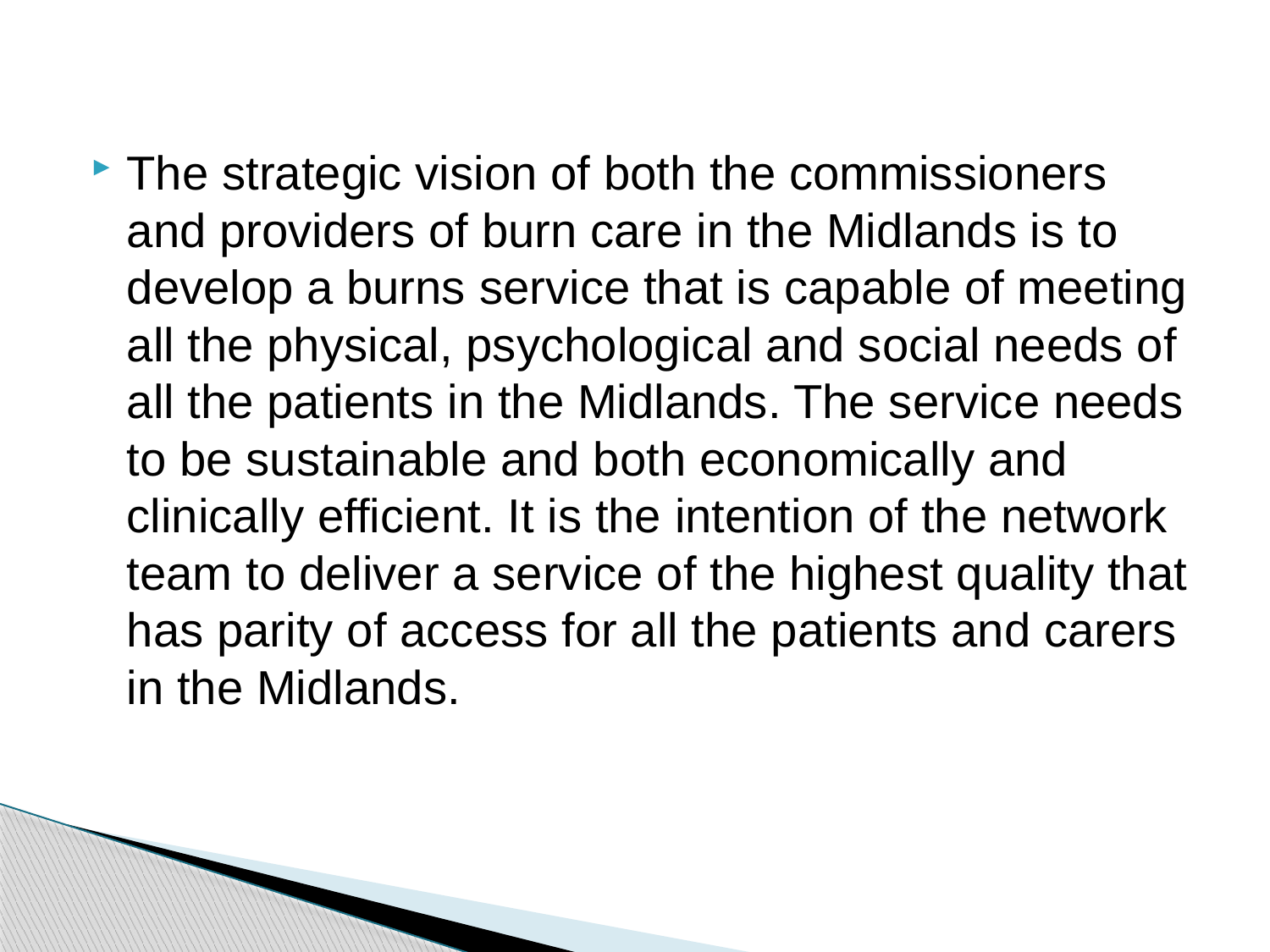

The strategic vision of both the commissioners and providers of burn care in the Midlands is to develop a burns service that is capable of meeting all the physical, psychological and social needs of all the patients in the Midlands. The service needs to be sustainable and both economically and clinically efficient. It is the intention of the network team to deliver a service of the highest quality that has parity of access for all the patients and carers in the Midlands.